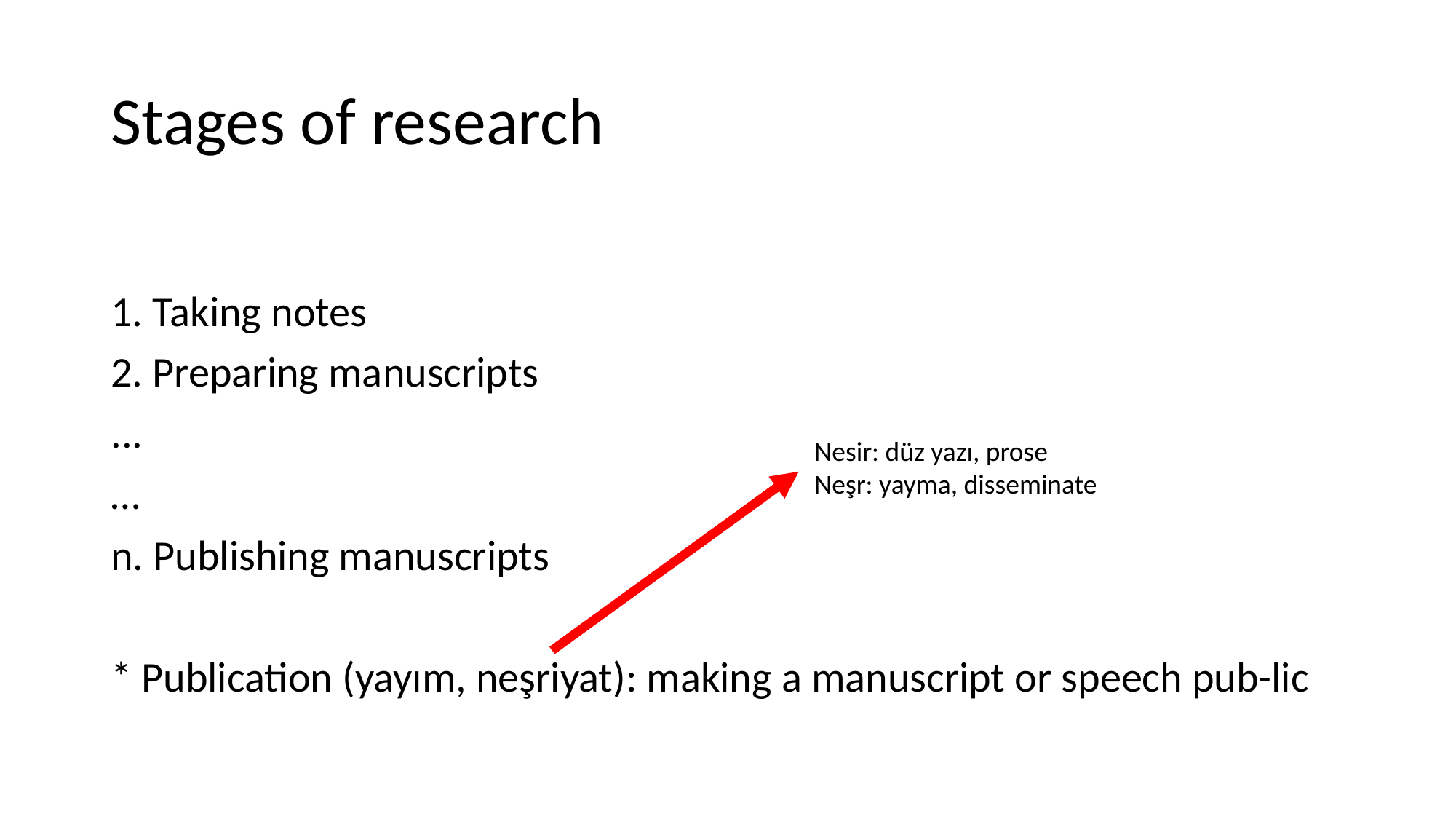

# Stages of research

1. Taking notes
2. Preparing manuscripts
...
…
n. Publishing manuscripts

* Publication (yayım, neşriyat): making a manuscript or speech pub-lic
Nesir: düz yazı, prose
Neşr: yayma, disseminate